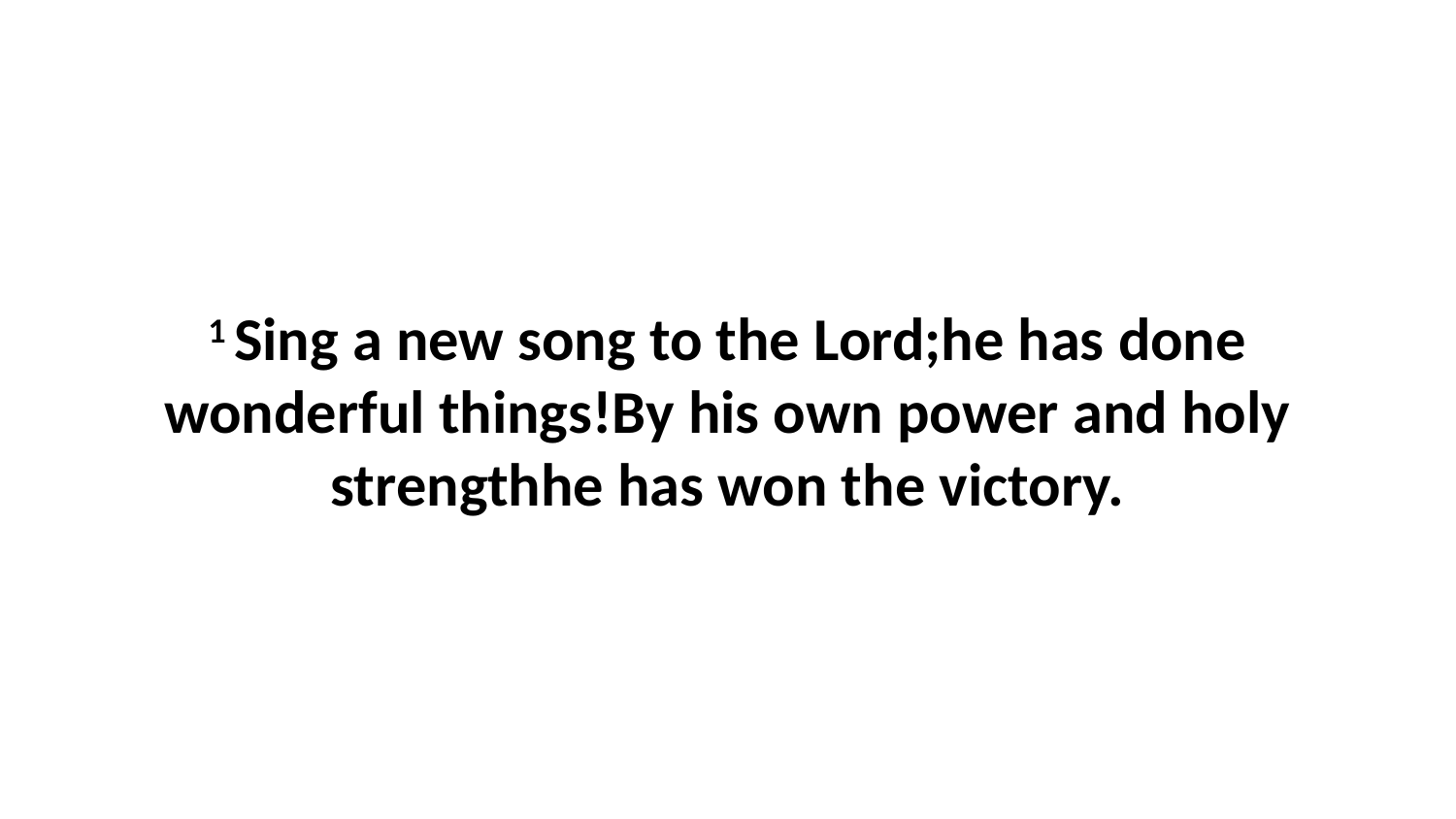

1 Sing a new song to the Lord;he has done wonderful things!By his own power and holy strengthhe has won the victory.